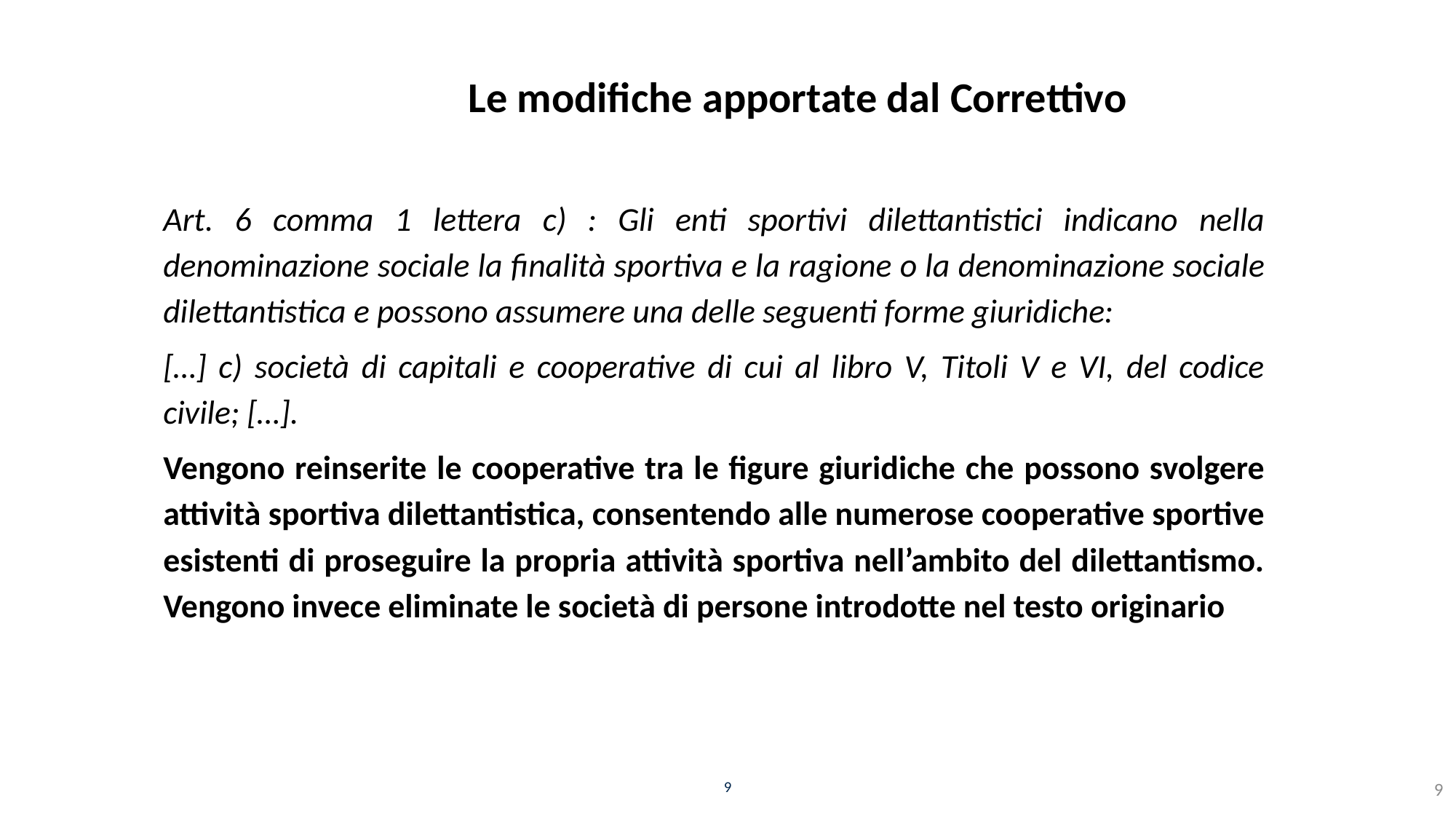

# Le modifiche apportate dal Correttivo
Art. 6 comma 1 lettera c) : Gli enti sportivi dilettantistici indicano nella denominazione sociale la finalità sportiva e la ragione o la denominazione sociale dilettantistica e possono assumere una delle seguenti forme giuridiche:
[…] c) società di capitali e cooperative di cui al libro V, Titoli V e VI, del codice civile; […].
Vengono reinserite le cooperative tra le figure giuridiche che possono svolgere attività sportiva dilettantistica, consentendo alle numerose cooperative sportive esistenti di proseguire la propria attività sportiva nell’ambito del dilettantismo. Vengono invece eliminate le società di persone introdotte nel testo originario

9
9